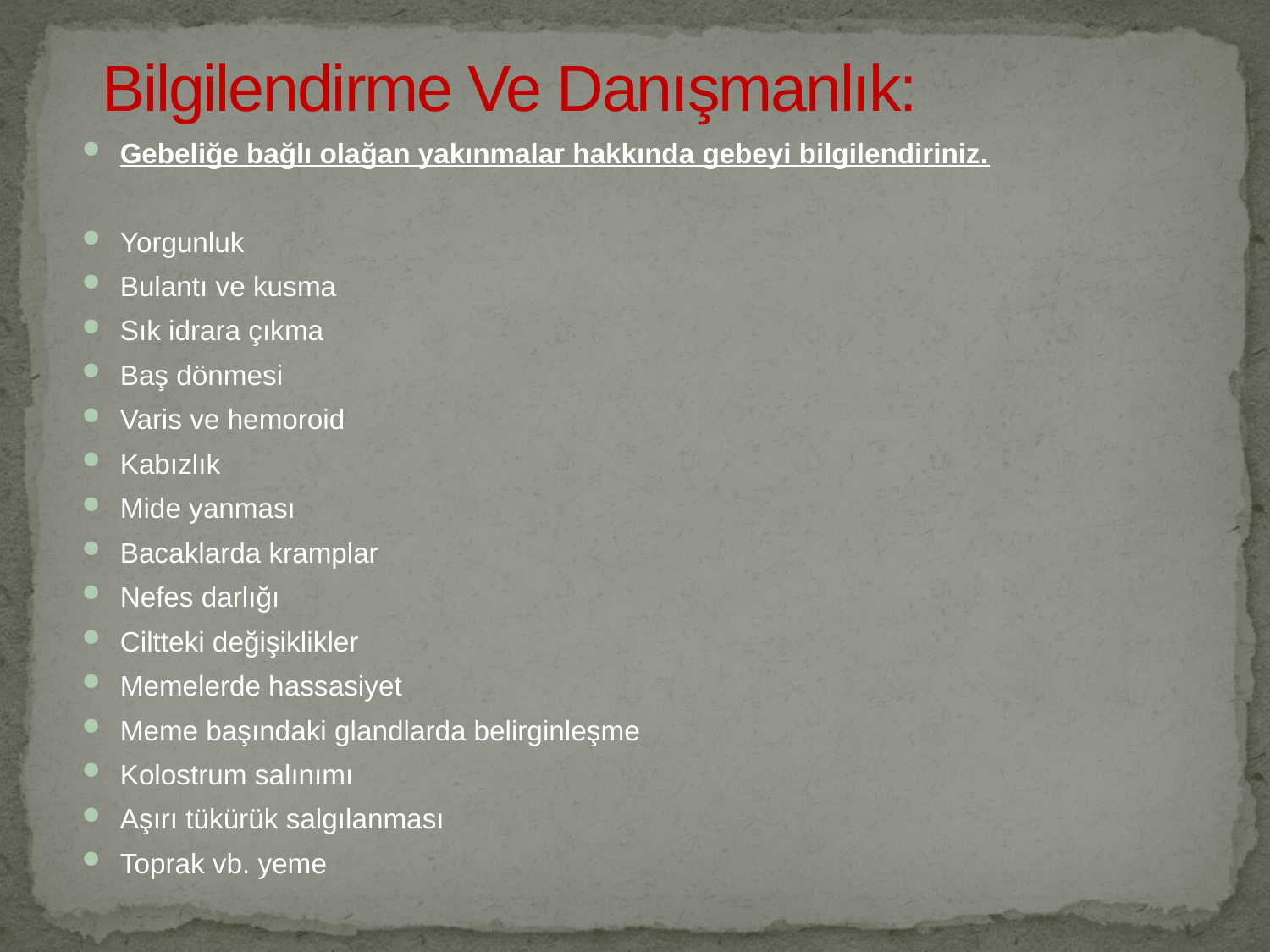

Bilgilendirme Ve Danışmanlık:
Gebeliğe bağlı olağan yakınmalar hakkında gebeyi bilgilendiriniz.

Yorgunluk
Bulantı ve kusma
Sık idrara çıkma
Baş dönmesi
Varis ve hemoroid
Kabızlık
Mide yanması
Bacaklarda kramplar
Nefes darlığı
Ciltteki değişiklikler
Memelerde hassasiyet
Meme başındaki glandlarda belirginleşme
Kolostrum salınımı
Aşırı tükürük salgılanması
Toprak vb. yeme